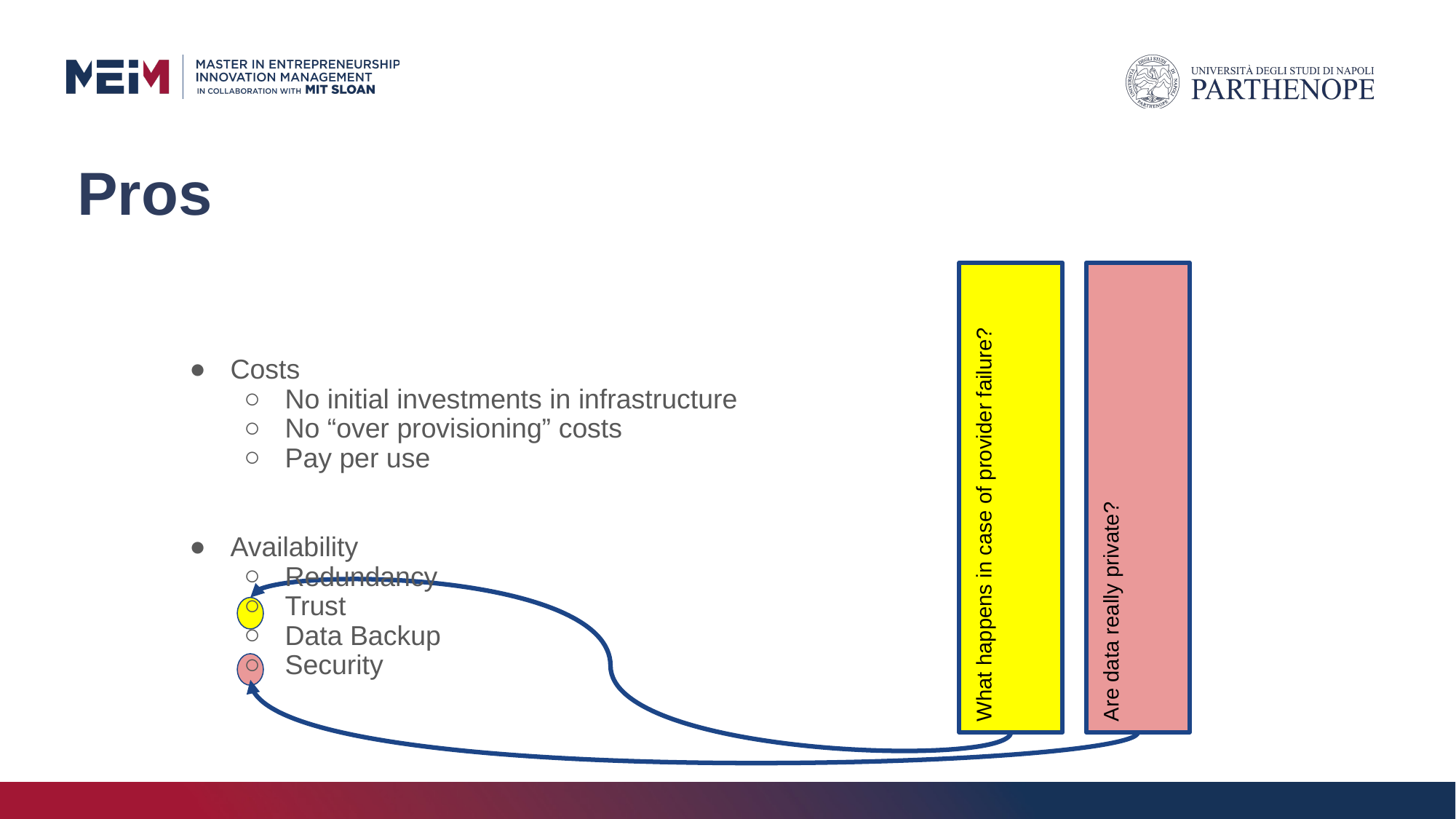

# Pros
Costs
No initial investments in infrastructure
No “over provisioning” costs
Pay per use

Availability
Redundancy
Trust
Data Backup
Security

What happens in case of provider failure?
Are data really private?